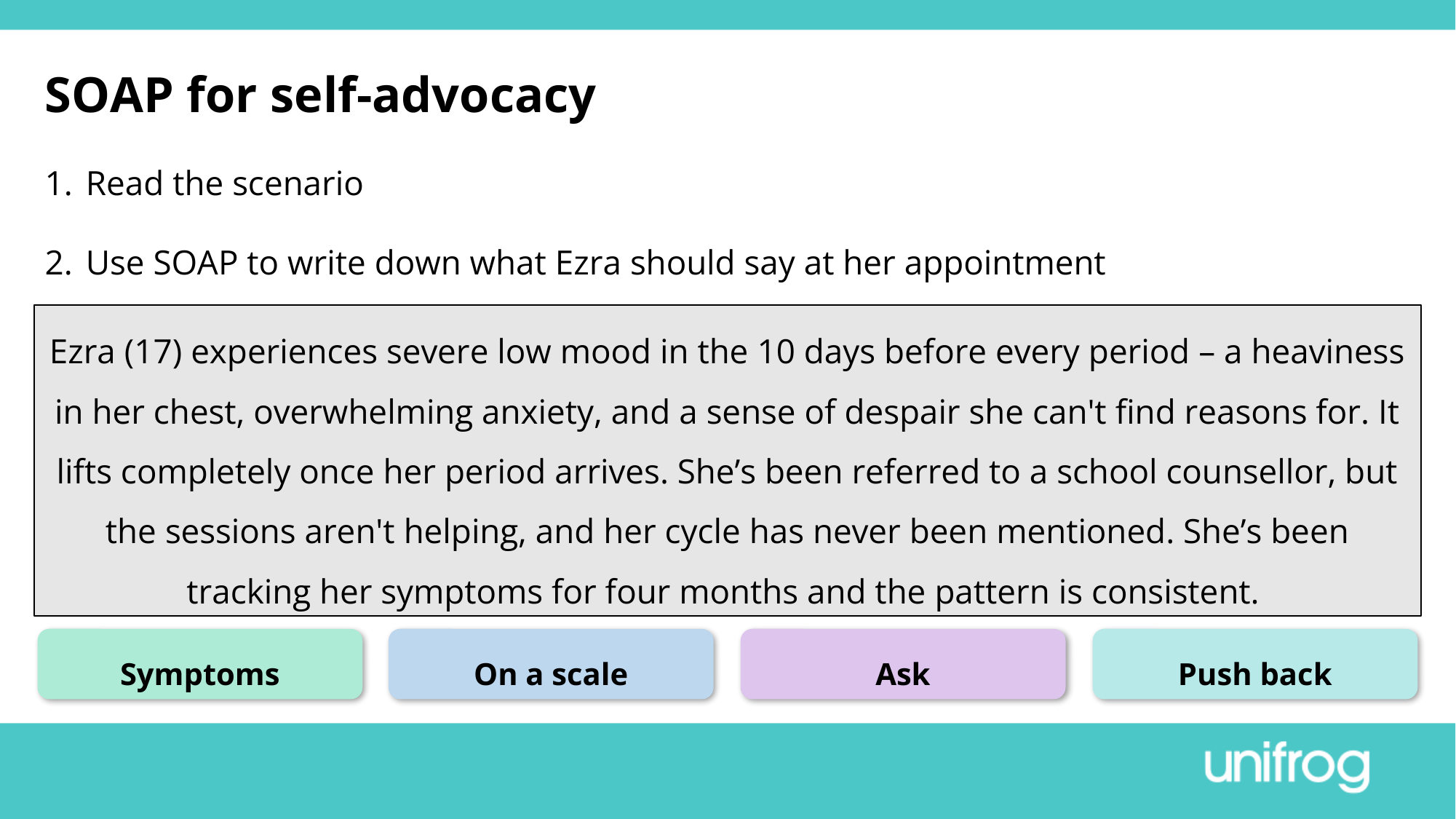

SOAP for self-advocacy
Read the scenario
Use SOAP to write down what Ezra should say at her appointment
Ezra (17) experiences severe low mood in the 10 days before every period – a heaviness in her chest, overwhelming anxiety, and a sense of despair she can't find reasons for. It lifts completely once her period arrives. She’s been referred to a school counsellor, but the sessions aren't helping, and her cycle has never been mentioned. She’s been tracking her symptoms for four months and the pattern is consistent.
Symptoms
On a scale
Ask
Push back